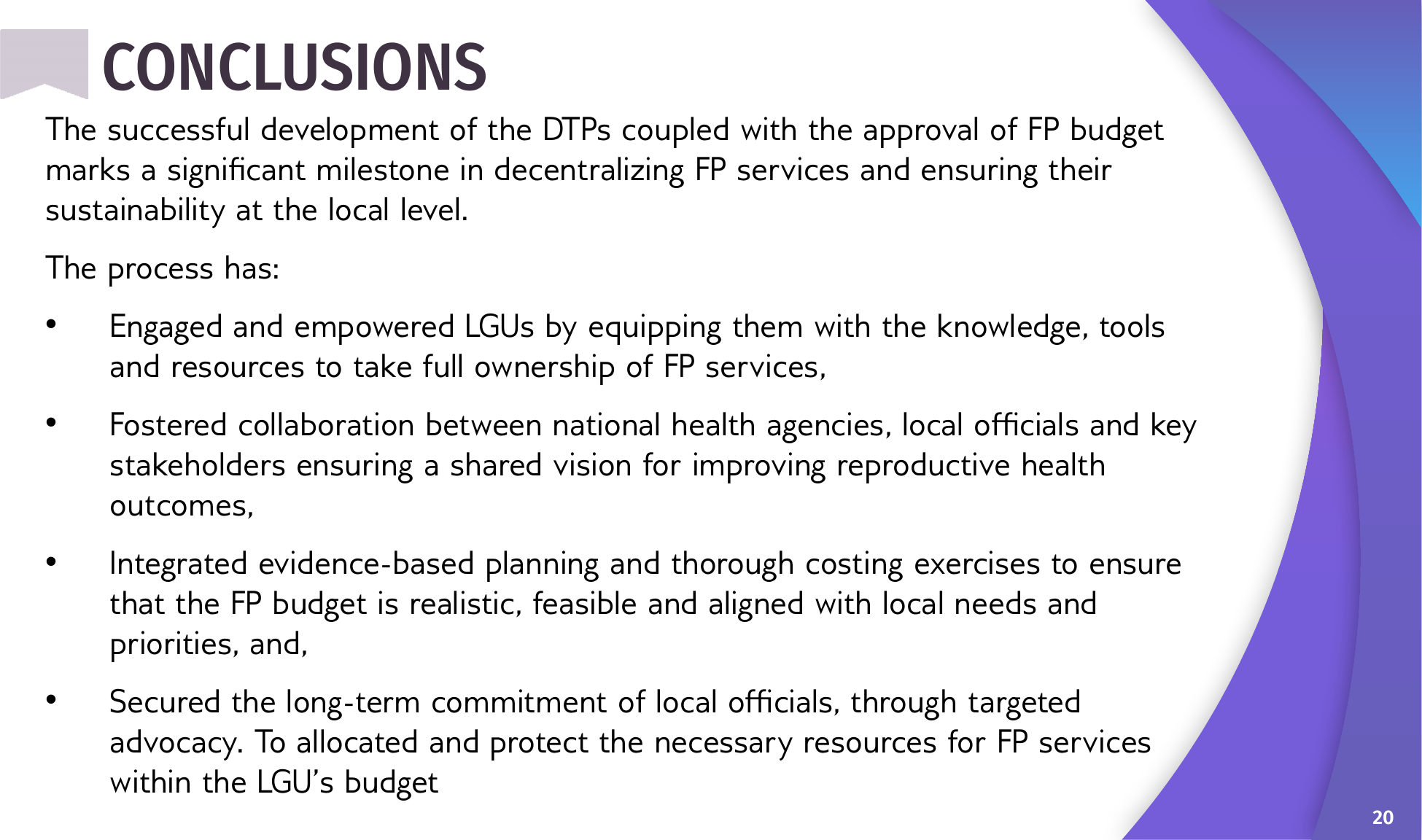

CONCLUSIONS

The successful development of the DTPs coupled with the approval of FP budget marks a significant milestone in decentralizing FP services and ensuring their sustainability at the local level.
The process has:
Engaged and empowered LGUs by equipping them with the knowledge, tools and resources to take full ownership of FP services,
Fostered collaboration between national health agencies, local officials and key stakeholders ensuring a shared vision for improving reproductive health outcomes,
Integrated evidence-based planning and thorough costing exercises to ensure that the FP budget is realistic, feasible and aligned with local needs and priorities, and,
Secured the long-term commitment of local officials, through targeted advocacy. To allocated and protect the necessary resources for FP services within the LGU’s budget
20